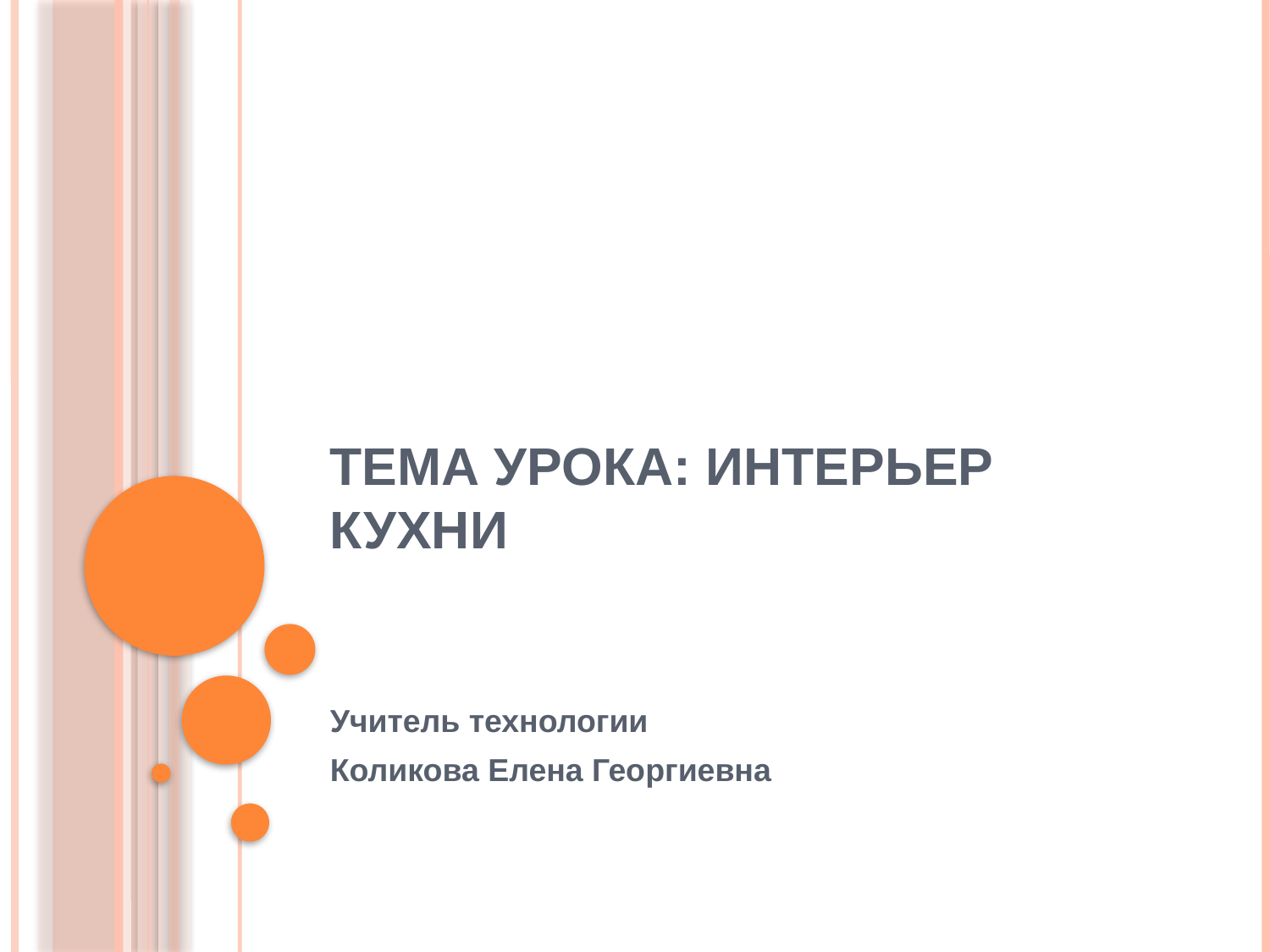

# Тема урока: Интерьер кухни
Учитель технологии
Коликова Елена Георгиевна